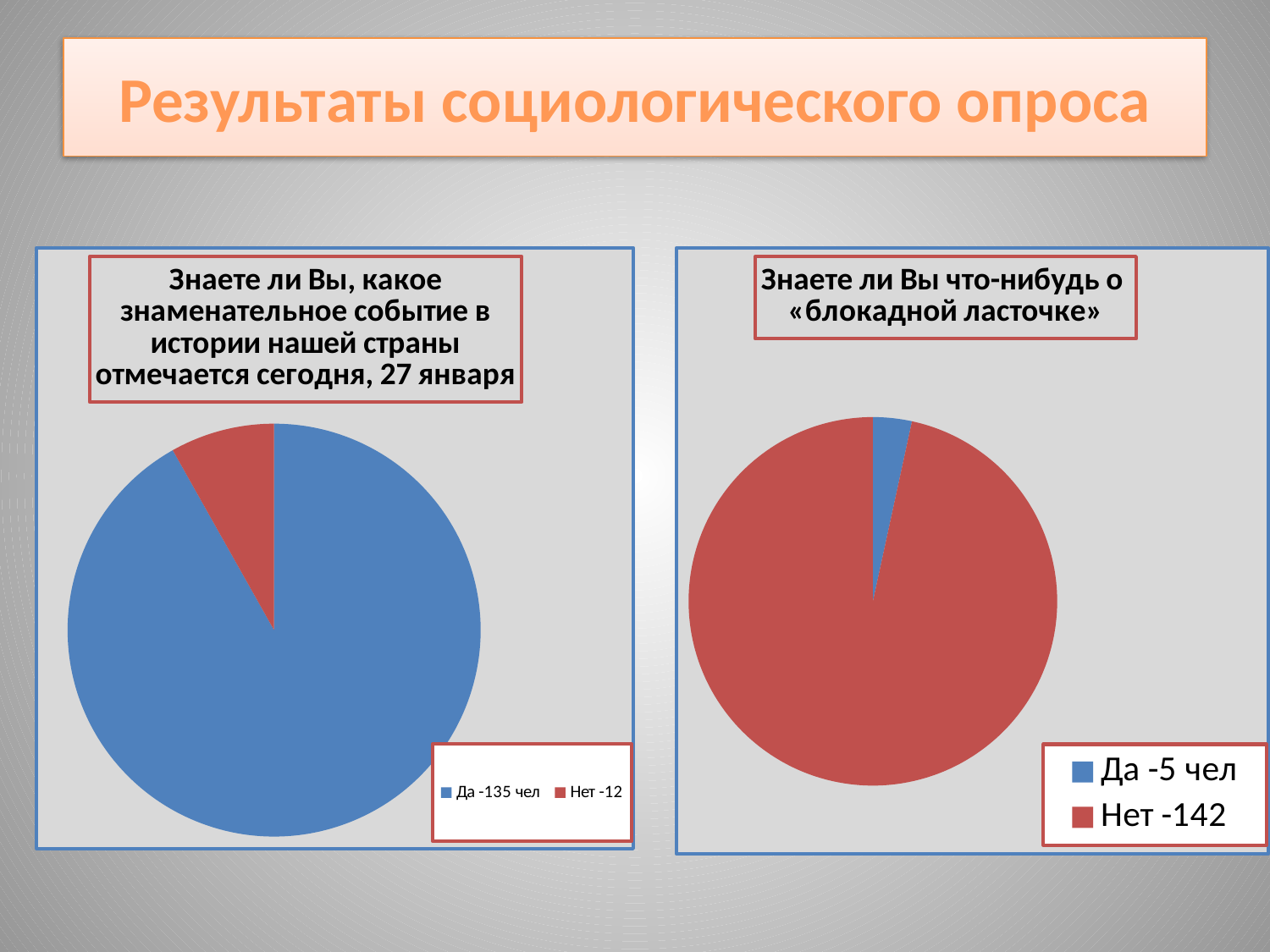

# Результаты социологического опроса

### Chart: Знаете ли Вы, какое знаменательное событие в истории нашей страны отмечается сегодня, 27 января

| Category | Продажи |
|---|---|
| Да -135 чел | 135.0 |
| Нет -12 | 12.0 |

### Chart: Знаете ли Вы что-нибудь о  «блокадной ласточке»

| Category | Столбец2 |
|---|---|
| Да -5 чел | 5.0 |
| Нет -142 | 142.0 |